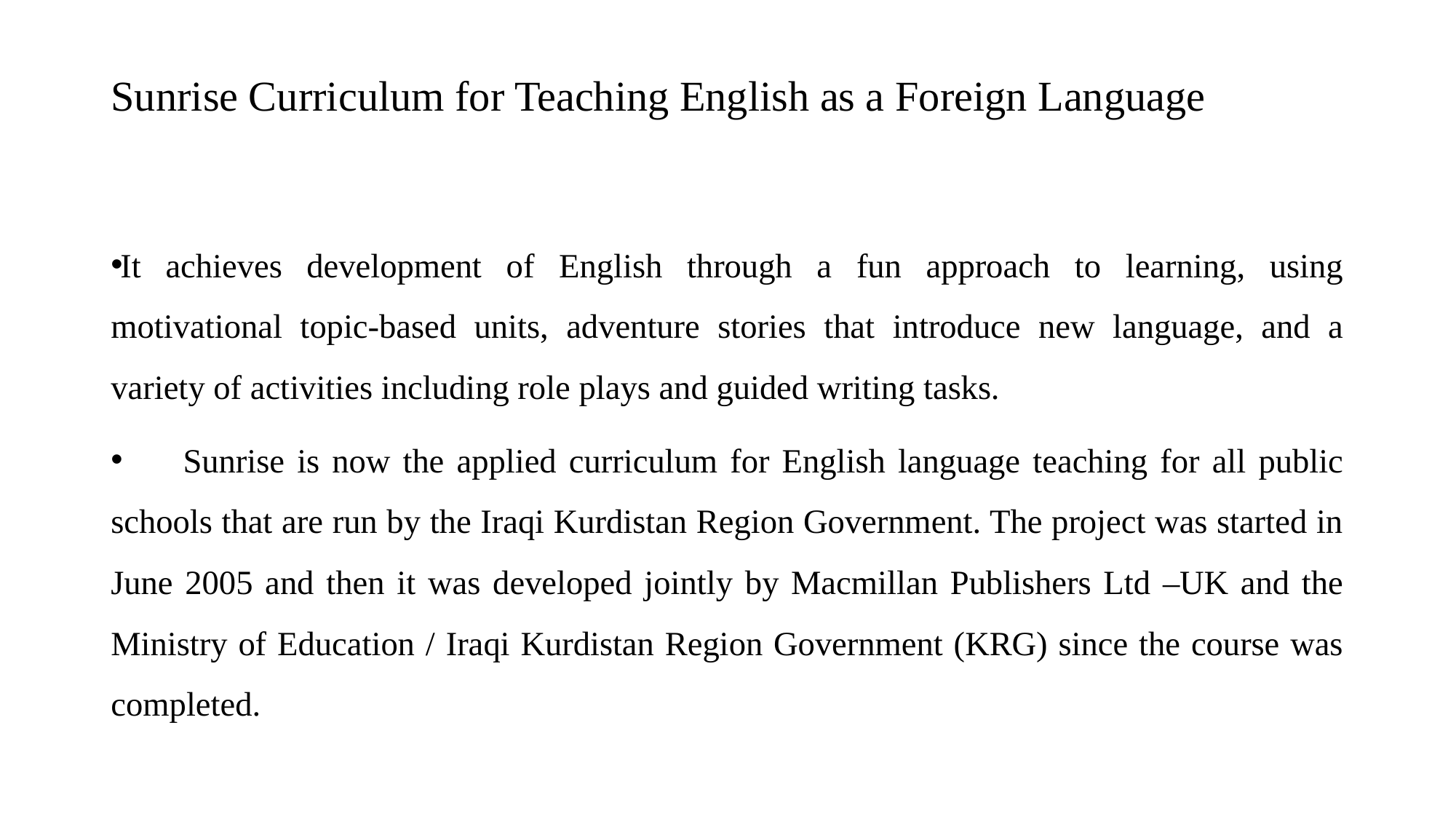

# Sunrise Curriculum for Teaching English as a Foreign Language
It achieves development of English through a fun approach to learning, using motivational topic-based units, adventure stories that introduce new language, and a variety of activities including role plays and guided writing tasks.
     Sunrise is now the applied curriculum for English language teaching for all public schools that are run by the Iraqi Kurdistan Region Government. The project was started in June 2005 and then it was developed jointly by Macmillan Publishers Ltd –UK and the Ministry of Education / Iraqi Kurdistan Region Government (KRG) since the course was completed.